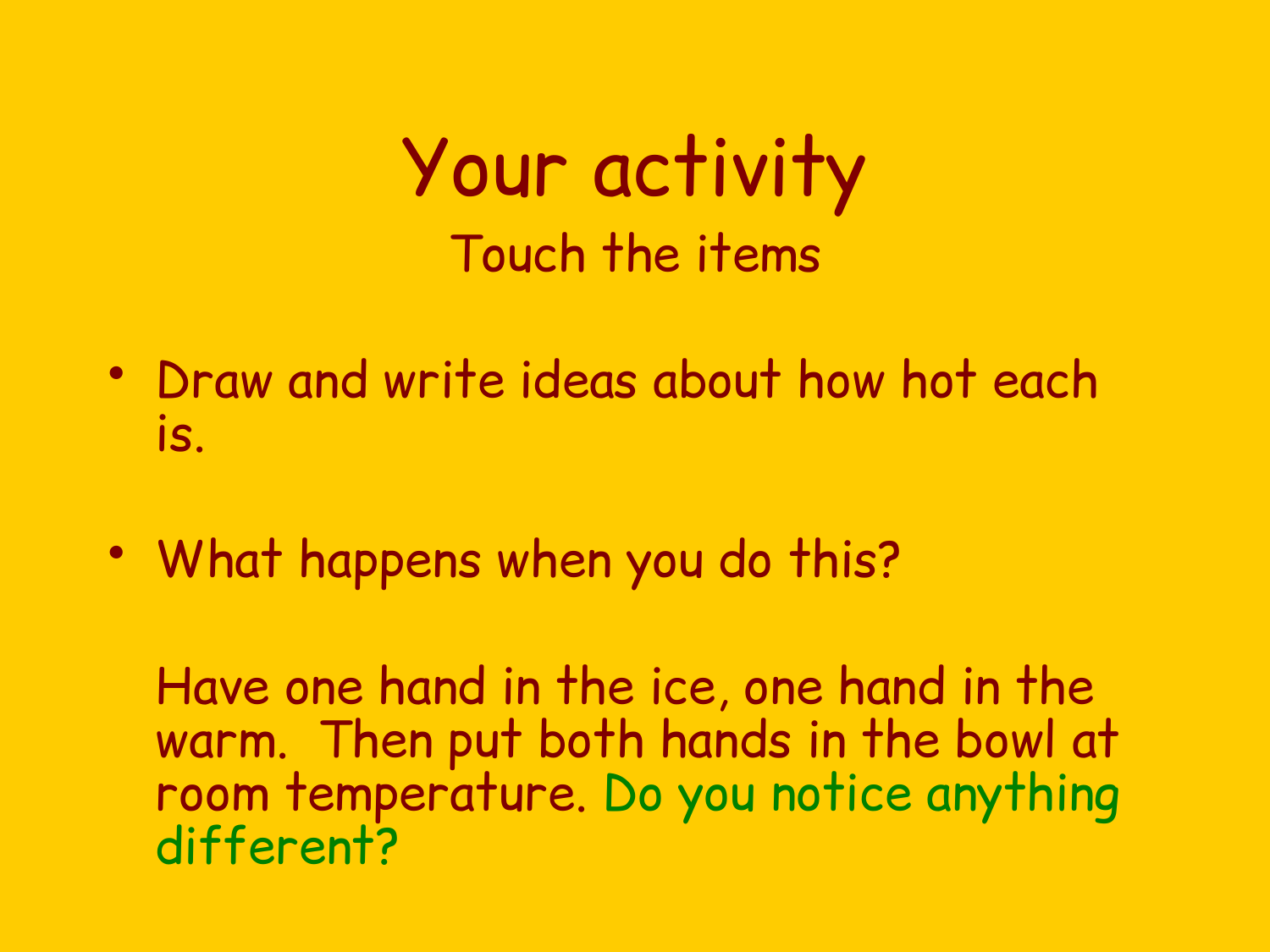

# Your activity
Touch the items

Draw and write ideas about how hot each is.

What happens when you do this?

	Have one hand in the ice, one hand in the warm.  Then put both hands in the bowl at room temperature. Do you notice anything different?